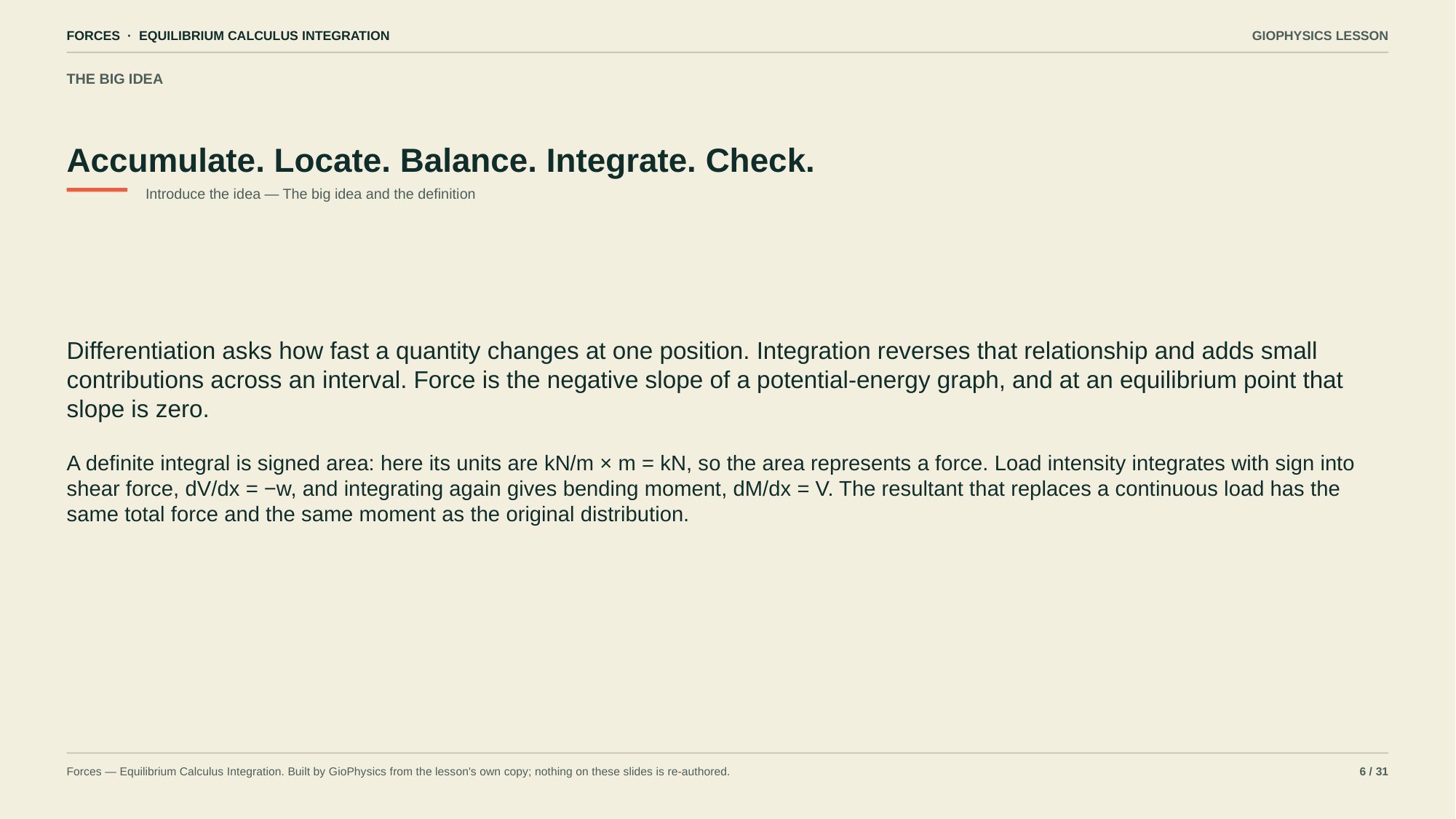

FORCES  ·  EQUILIBRIUM CALCULUS INTEGRATION
GIOPHYSICS LESSON

THE BIG IDEA
Accumulate. Locate. Balance. Integrate. Check.
Introduce the idea — The big idea and the definition

Differentiation asks how fast a quantity changes at one position. Integration reverses that relationship and adds small contributions across an interval. Force is the negative slope of a potential-energy graph, and at an equilibrium point that slope is zero.
A definite integral is signed area: here its units are kN/m × m = kN, so the area represents a force. Load intensity integrates with sign into shear force, dV/dx = −w, and integrating again gives bending moment, dM/dx = V. The resultant that replaces a continuous load has the same total force and the same moment as the original distribution.

Forces — Equilibrium Calculus Integration. Built by GioPhysics from the lesson's own copy; nothing on these slides is re-authored.
6 / 31